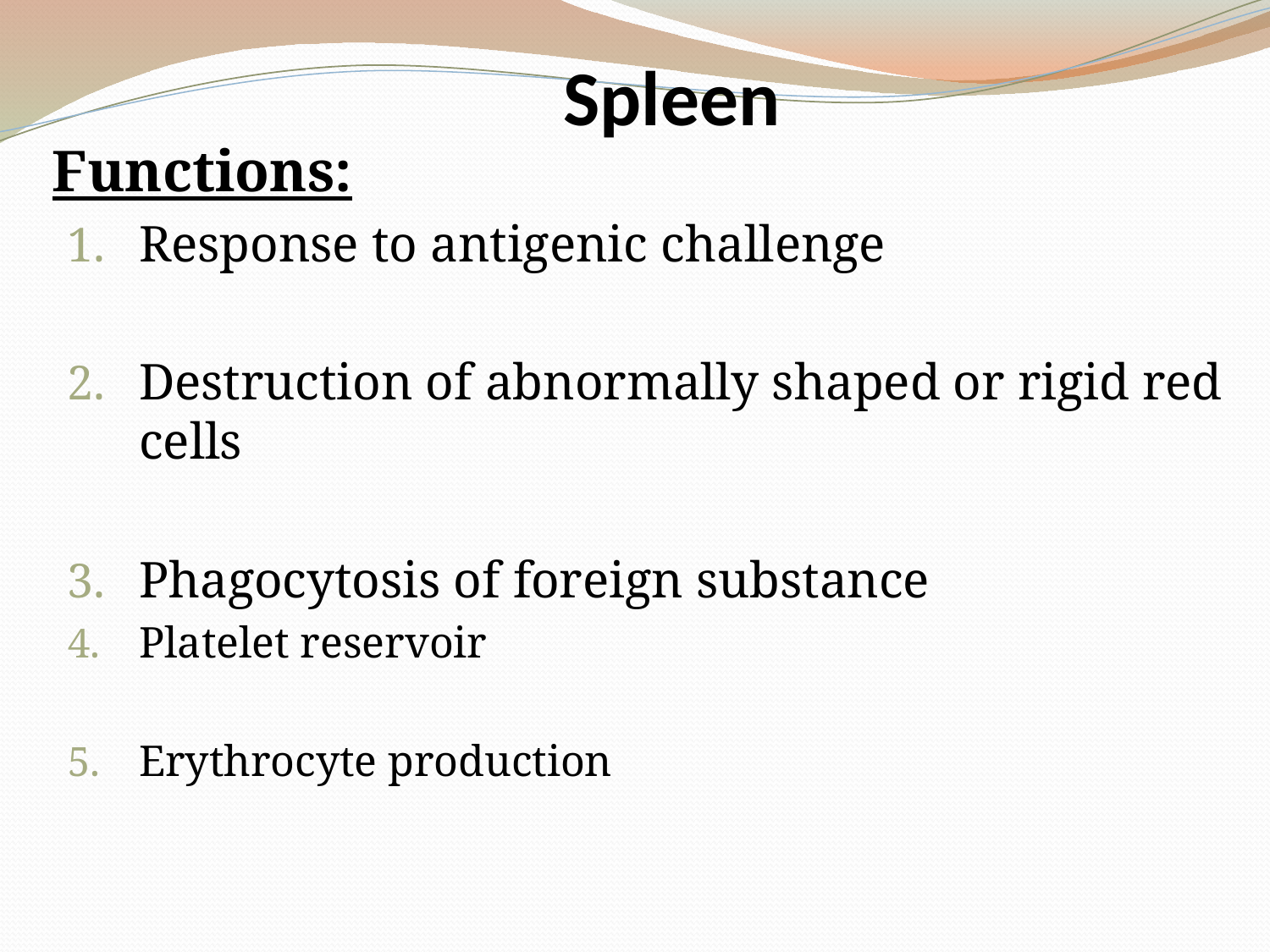

# Spleen
Functions:
Response to antigenic challenge

Destruction of abnormally shaped or rigid red cells

Phagocytosis of foreign substance
Platelet reservoir

Erythrocyte production